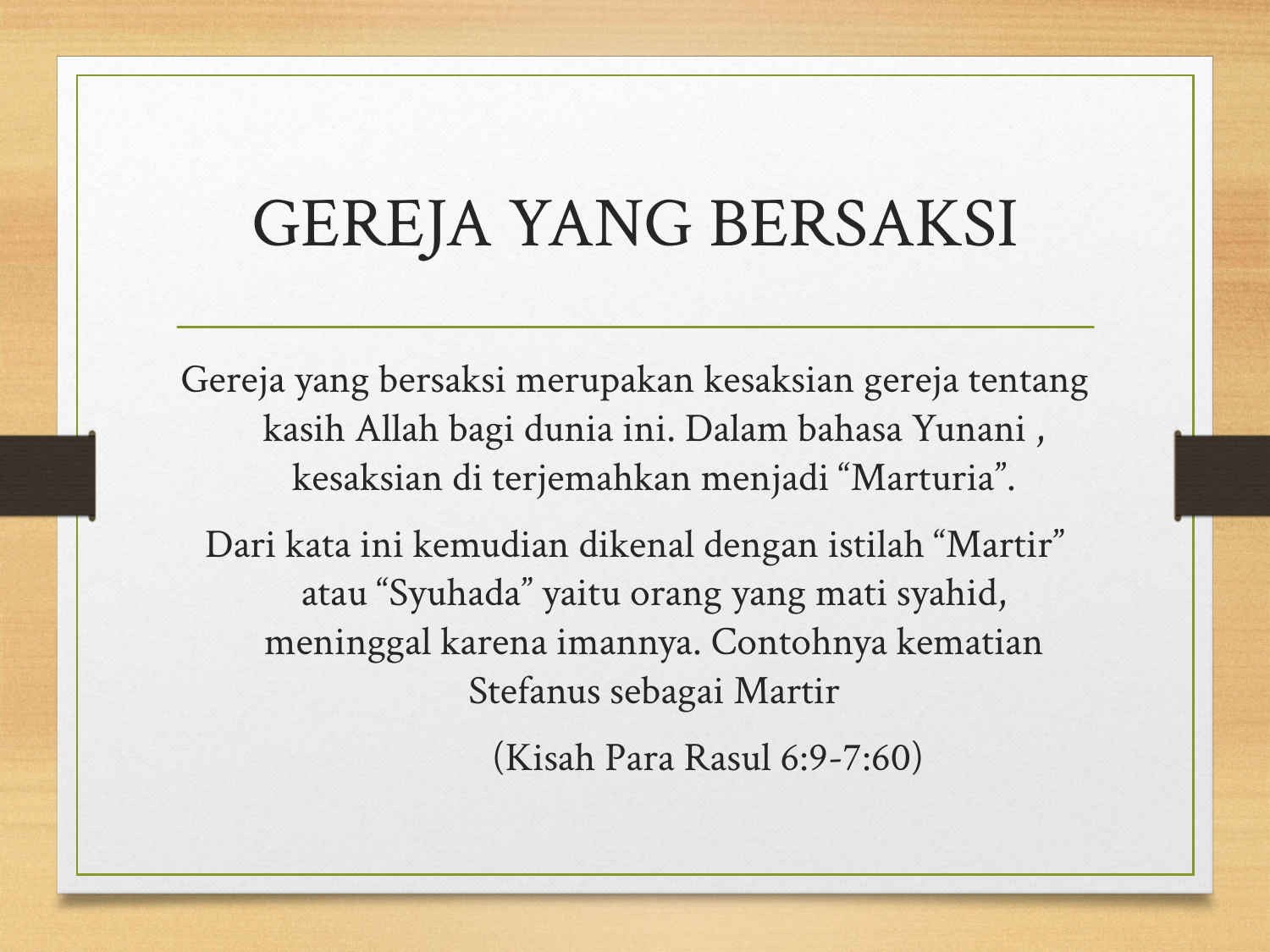

# GEREJA YANG BERSAKSI
Gereja yang bersaksi merupakan kesaksian gereja tentang kasih Allah bagi dunia ini. Dalam bahasa Yunani , kesaksian di terjemahkan menjadi “Marturia”.
Dari kata ini kemudian dikenal dengan istilah “Martir” atau “Syuhada” yaitu orang yang mati syahid, meninggal karena imannya. Contohnya kematian Stefanus sebagai Martir
                (Kisah Para Rasul 6:9-7:60)